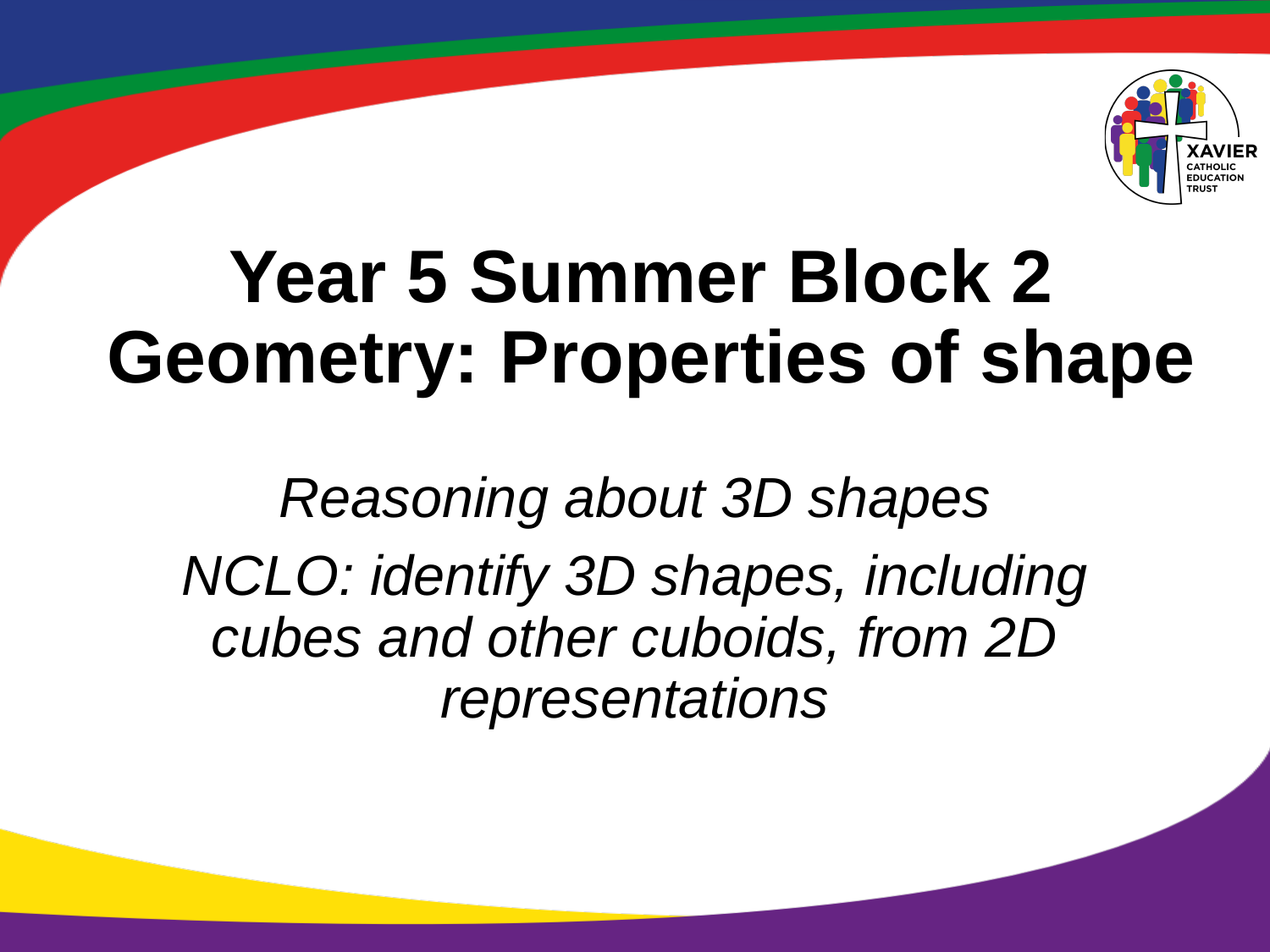

# Year 5 Summer Block 2 Geometry: Properties of shape
Reasoning about 3D shapes
NCLO: identify 3D shapes, including cubes and other cuboids, from 2D representations